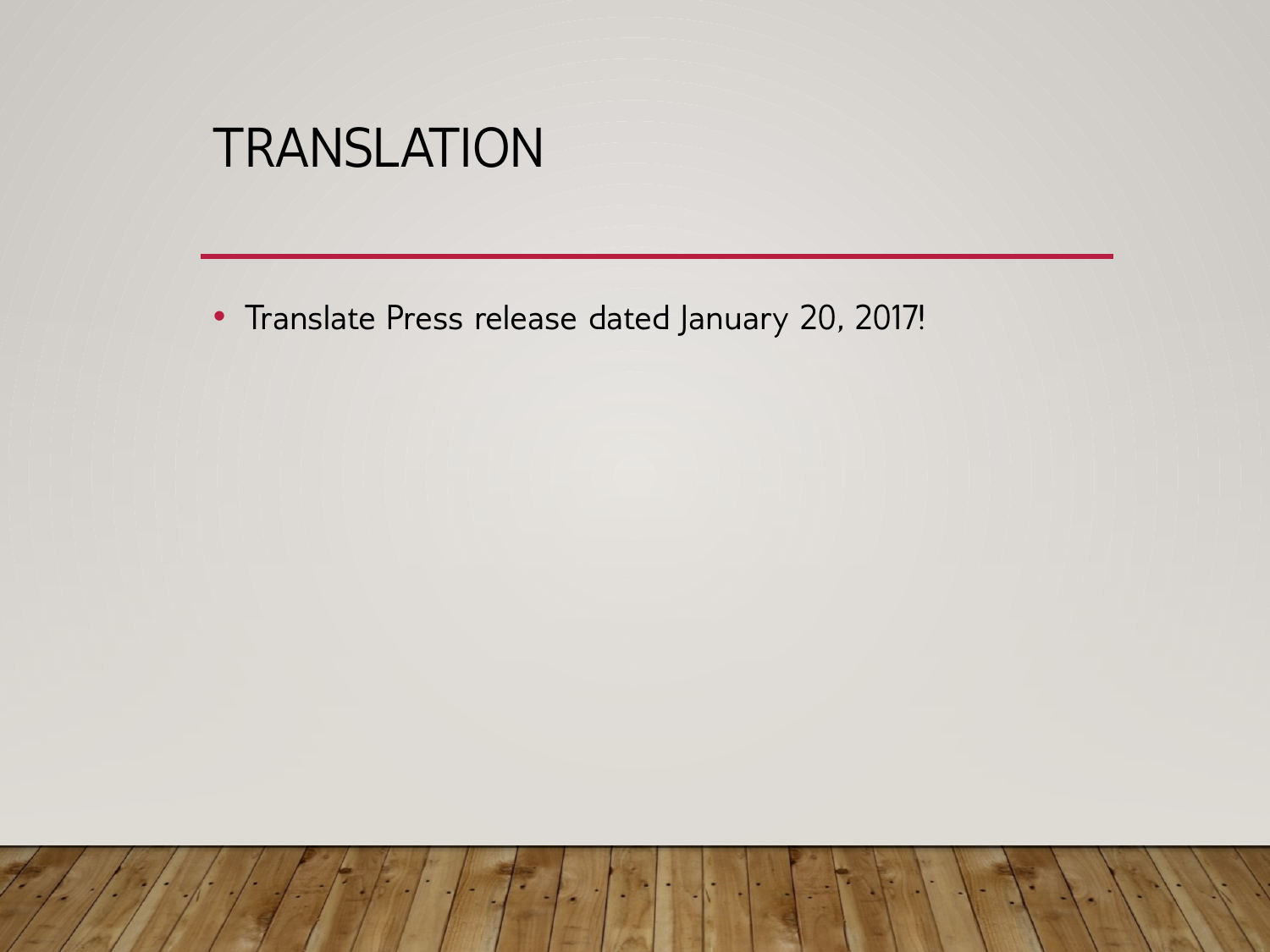

# translation
Translate Press release dated January 20, 2017!